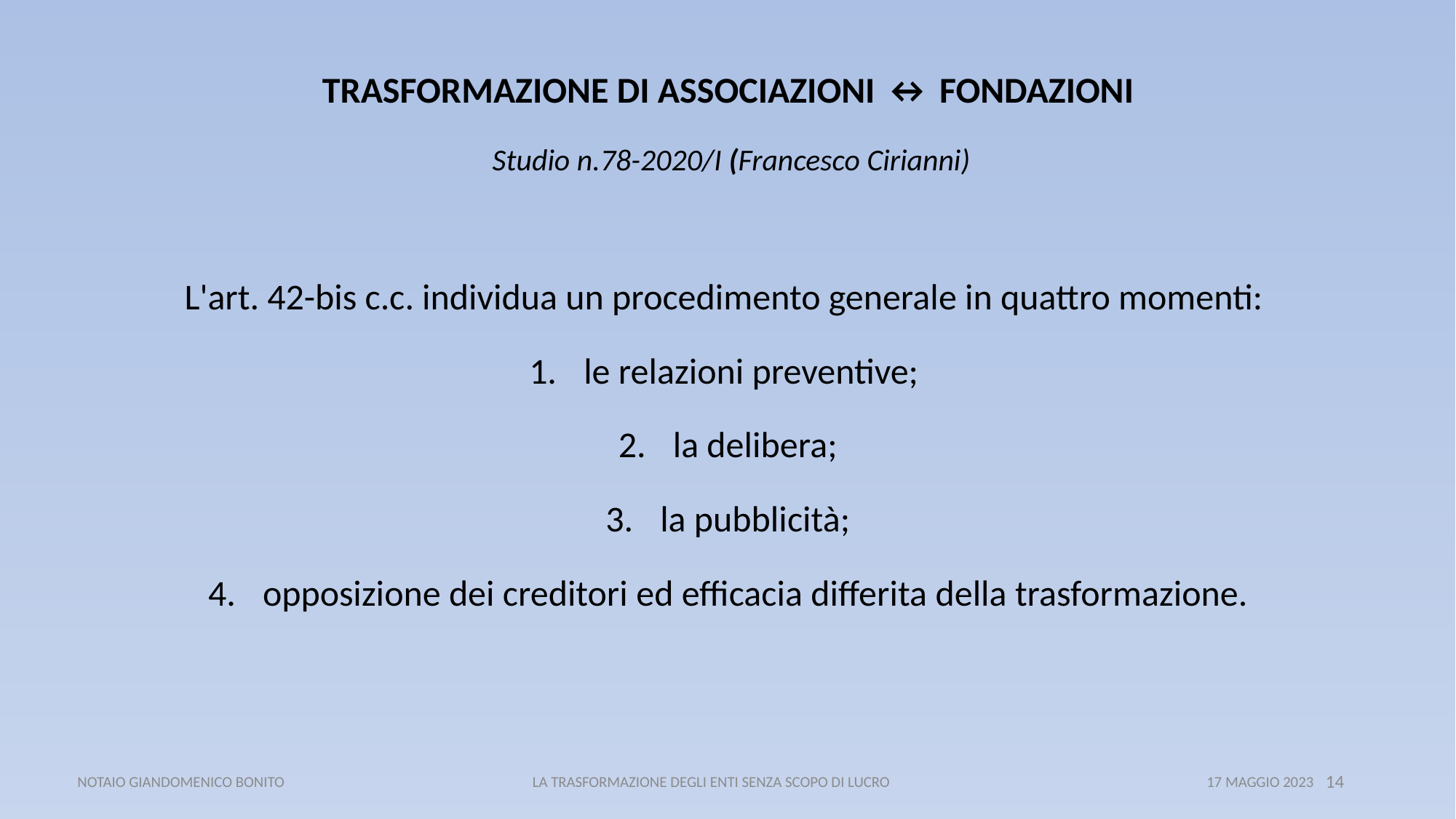

TRASFORMAZIONE DI ASSOCIAZIONI ↔ FONDAZIONI
 Studio n.78-2020/I (Francesco Cirianni)

L'art. 42-bis c.c. individua un procedimento generale in quattro momenti:
le relazioni preventive;
la delibera;
la pubblicità;
opposizione dei creditori ed efficacia differita della trasformazione.

 NOTAIO GIANDOMENICO BONITO                                                                        LA TRASFORMAZIONE DEGLI ENTI SENZA SCOPO DI LUCRO                                                                                            17 MAGGIO 2023
14